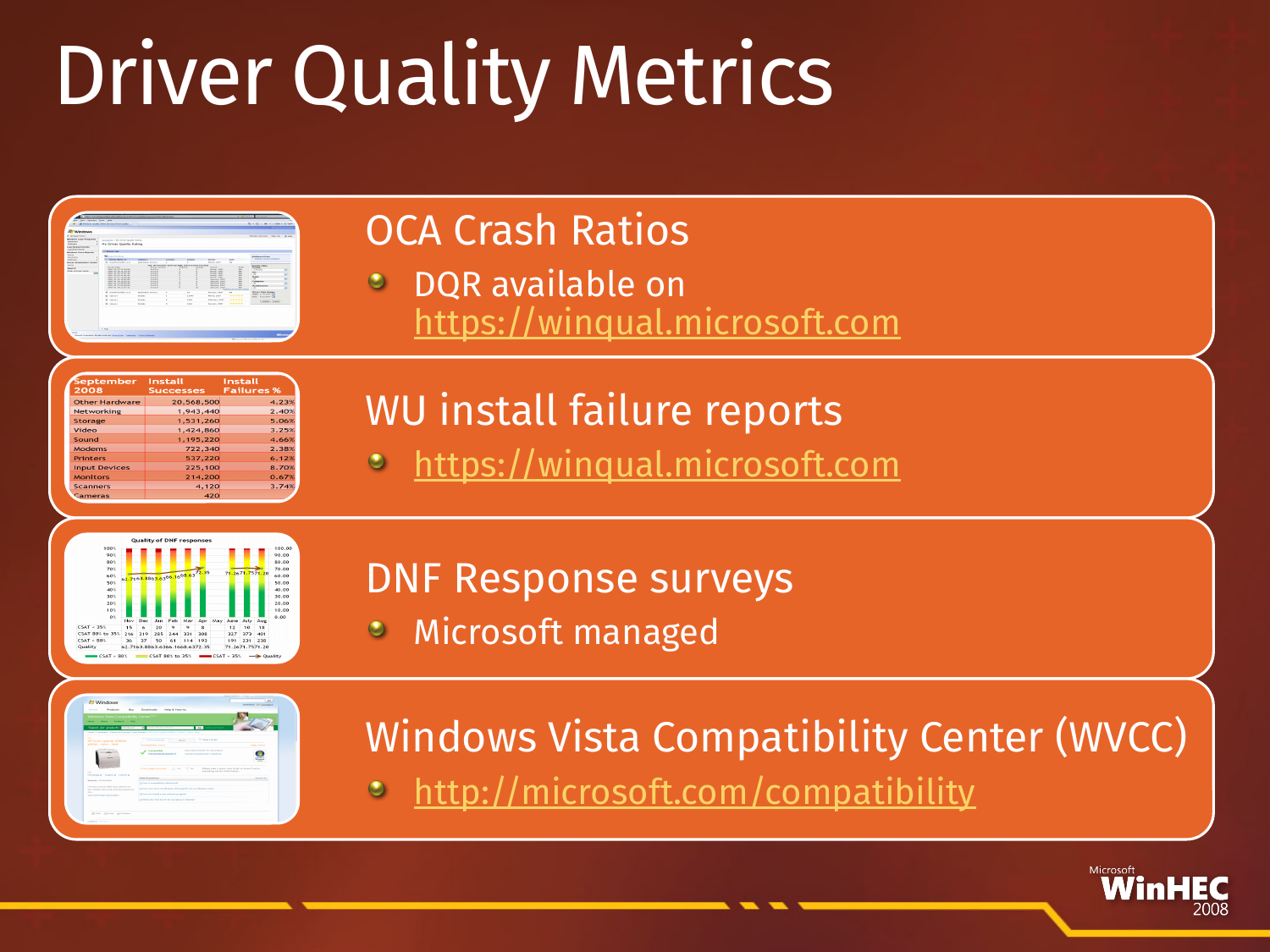

# Driver Quality Metrics
OCA Crash Ratios

DQR available on https://winqual.microsoft.com

WU install failure reports

https://winqual.microsoft.com

DNF Response surveys

Microsoft managed

Windows Vista Compatibility Center (WVCC)

http://microsoft.com/compatibility